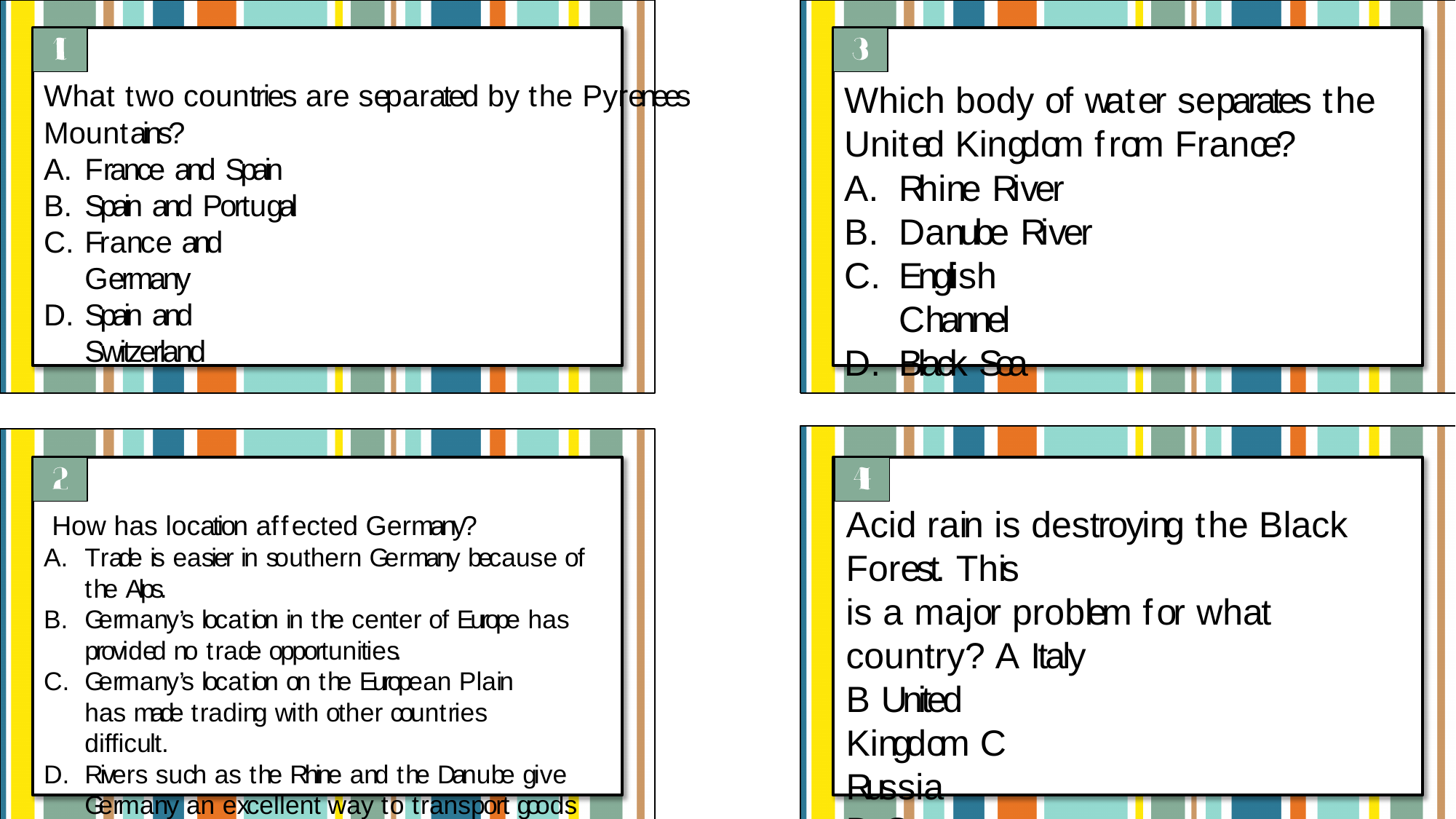

# What two countries are separated by the Pyrenees
Which body of water separates the United Kingdom from France?
Mountains?
France and Spain
Spain and Portugal
France and Germany
Spain and Switzerland
Rhine River
Danube River
English Channel
Black Sea

Acid rain is destroying the Black Forest. This
is a major problem for what country? A Italy
B United Kingdom C Russia
D Germany
How has location affected Germany?
Trade is easier in southern Germany because of the Alps.
Germany’s location in the center of Europe has provided no trade opportunities.
Germany’s location on the European Plain has made trading with other countries difficult.
Rivers such as the Rhine and the Danube give Germany an excellent way to transport goods and people.